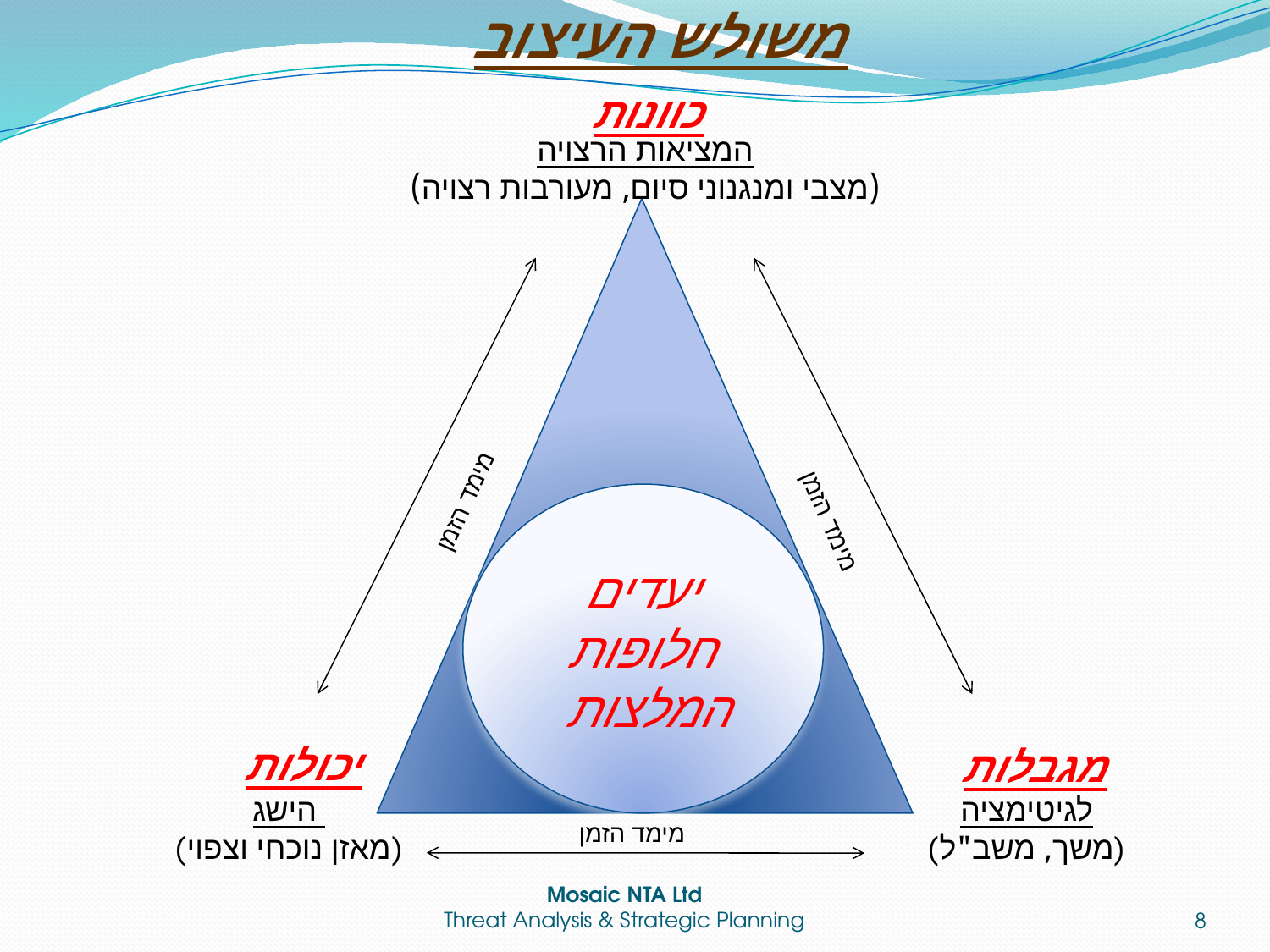

# משולש העיצוב
כוונות
המציאות הרצויה
(מצבי ומנגנוני סיום, מעורבות רצויה)

מימד הזמן
יעדים
חלופות
המלצות
מימד הזמן
יכולות
מגבלות
הישג
(מאזן נוכחי וצפוי)
לגיטימציה
(משך, משב"ל)
מימד הזמן
Mosaic NTA Ltd
Threat Analysis & Strategic Planning
8